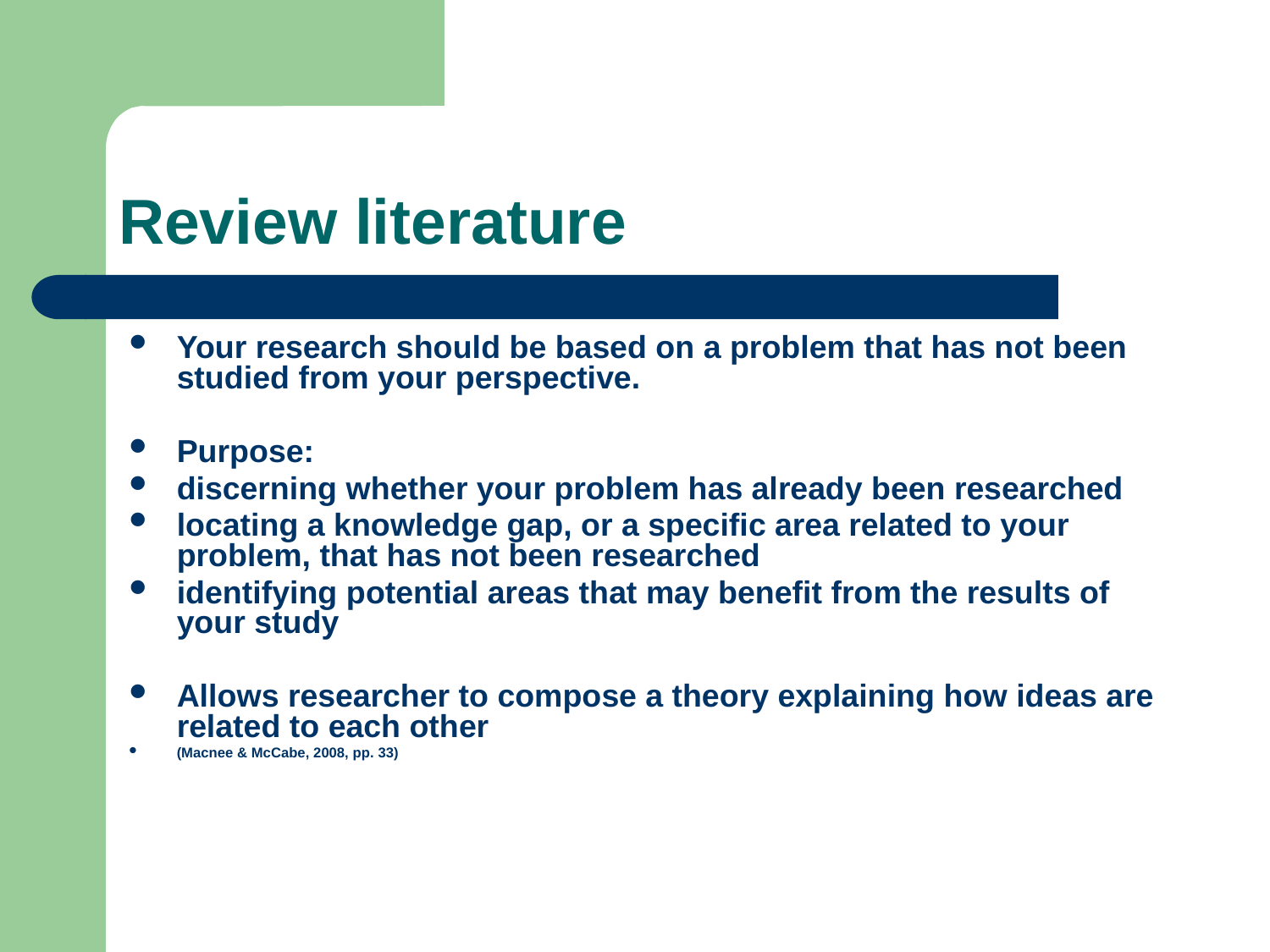

# Review literature
Your research should be based on a problem that has not been studied from your perspective.

Purpose:
discerning whether your problem has already been researched
locating a knowledge gap, or a specific area related to your problem, that has not been researched
identifying potential areas that may benefit from the results of your study

Allows researcher to compose a theory explaining how ideas are related to each other
(Macnee & McCabe, 2008, pp. 33)